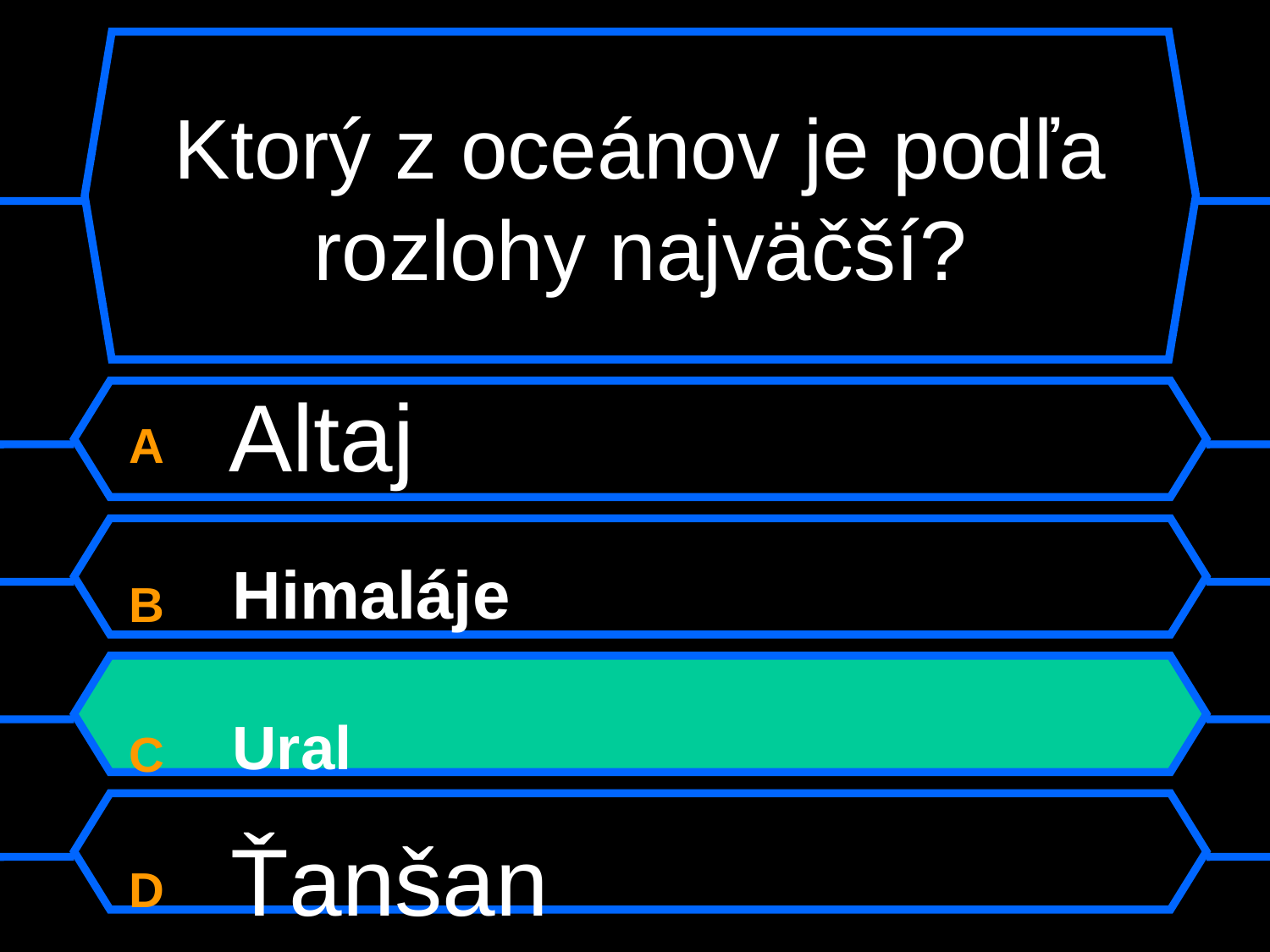

# Ktorý z oceánov je podľa rozlohy najväčší?

A   Altaj
B     Himaláje
C     Ural
D   Ťanšan